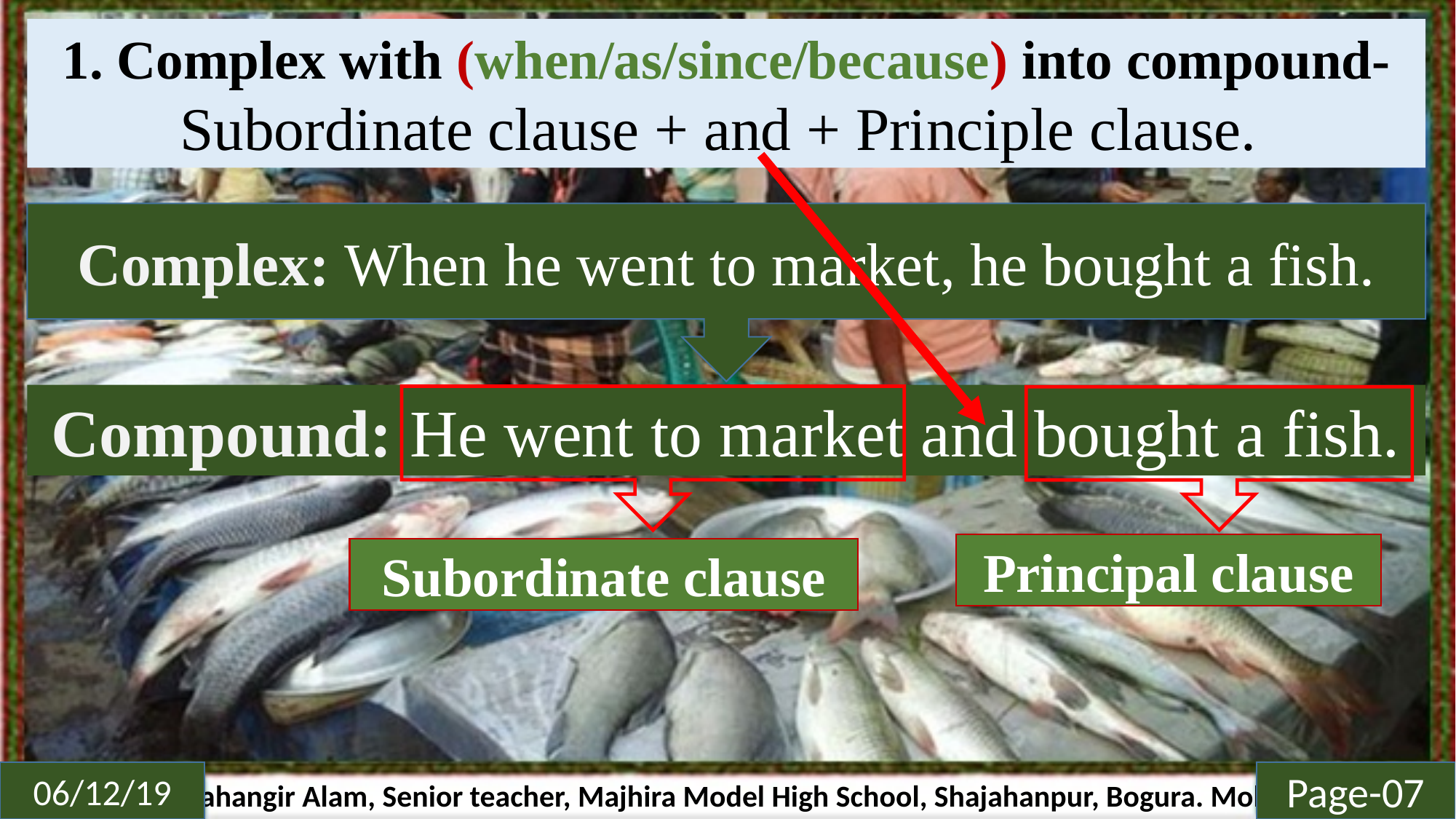

1. Complex with (when/as/since/because) into compound- Subordinate clause + and + Principle clause.
Complex: When he went to market, he bought a fish.
Compound: He went to market and bought a fish.

Principal clause
Subordinate clause
Page-07
06/12/19
Md. Jahangir Alam, Senior teacher, Majhira Model High School, Shajahanpur, Bogura. Mob: 01719-944601